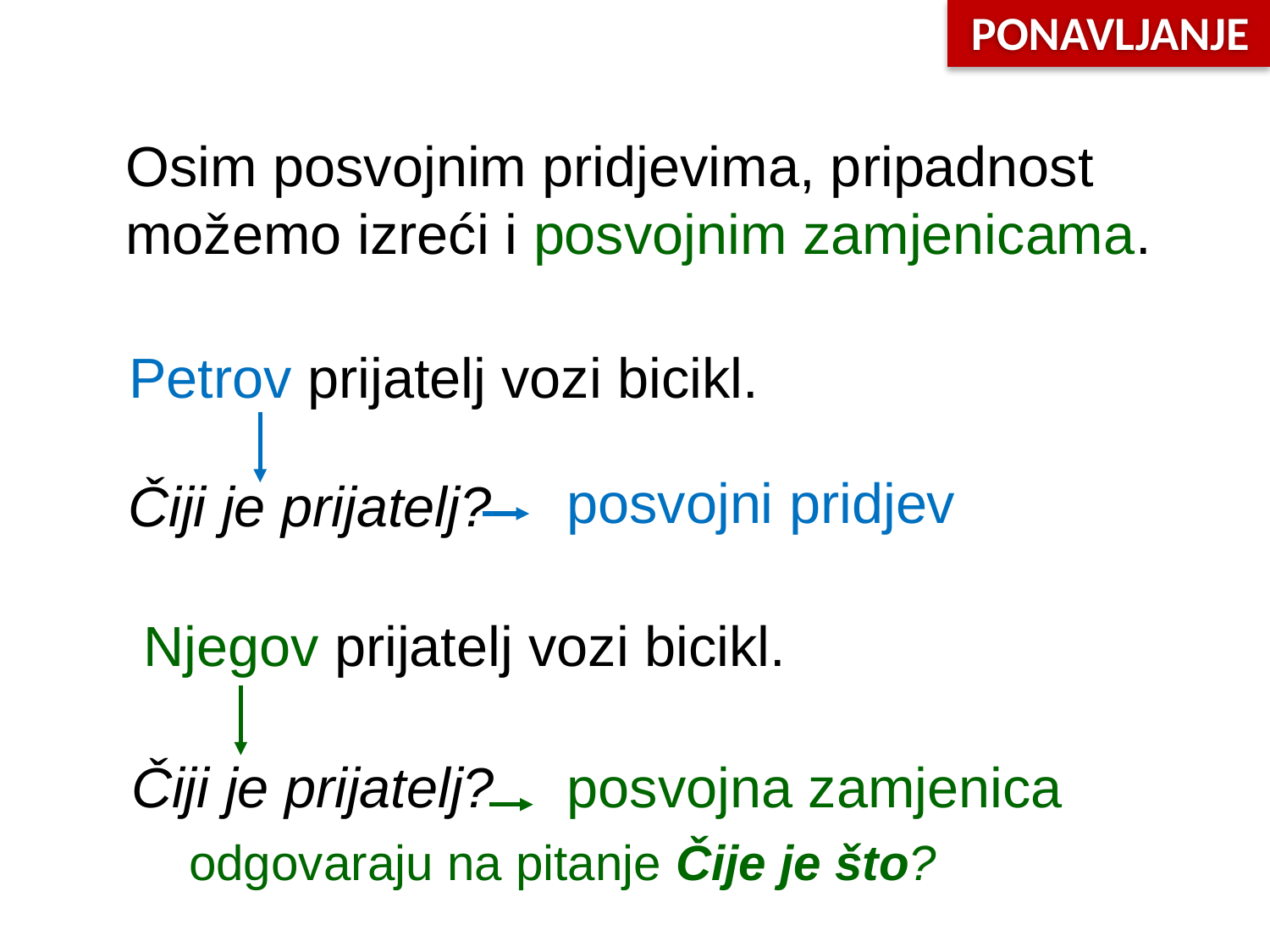

PONAVLJANJE

Osim posvojnim pridjevima, pripadnost možemo izreći i posvojnim zamjenicama.
Petrov prijatelj vozi bicikl.
posvojni pridjev
Čiji je prijatelj?
Njegov prijatelj vozi bicikl.
posvojna zamjenica
Čiji je prijatelj?
odgovaraju na pitanje Čije je što?